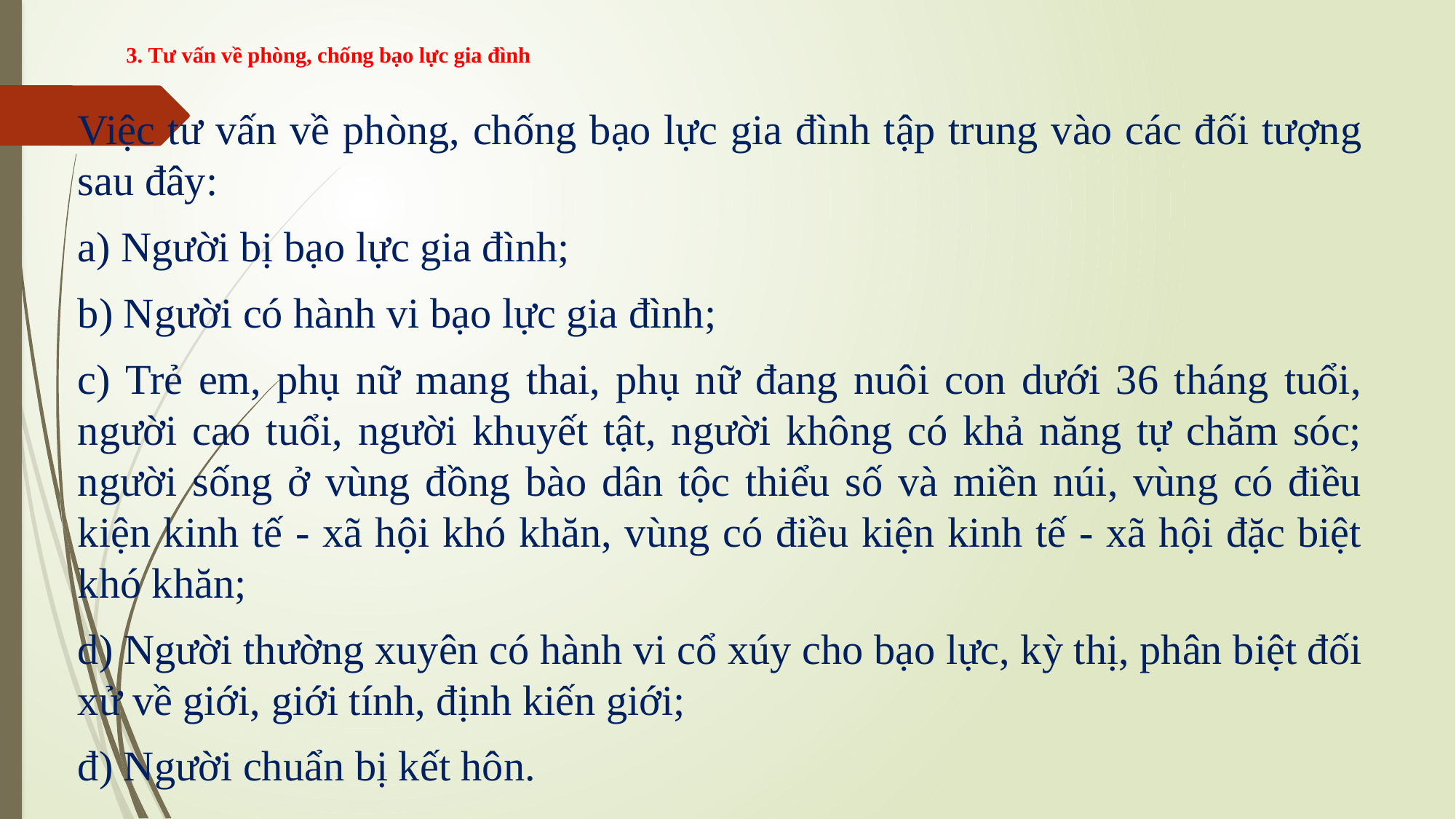

# 3. Tư vấn về phòng, chống bạo lực gia đình
Việc tư vấn về phòng, chống bạo lực gia đình tập trung vào các đối tượng sau đây:
a) Người bị bạo lực gia đình;
b) Người có hành vi bạo lực gia đình;
c) Trẻ em, phụ nữ mang thai, phụ nữ đang nuôi con dưới 36 tháng tuổi, người cao tuổi, người khuyết tật, người không có khả năng tự chăm sóc; người sống ở vùng đồng bào dân tộc thiểu số và miền núi, vùng có điều kiện kinh tế - xã hội khó khăn, vùng có điều kiện kinh tế - xã hội đặc biệt khó khăn;
d) Người thường xuyên có hành vi cổ xúy cho bạo lực, kỳ thị, phân biệt đối xử về giới, giới tính, định kiến giới;
đ) Người chuẩn bị kết hôn.